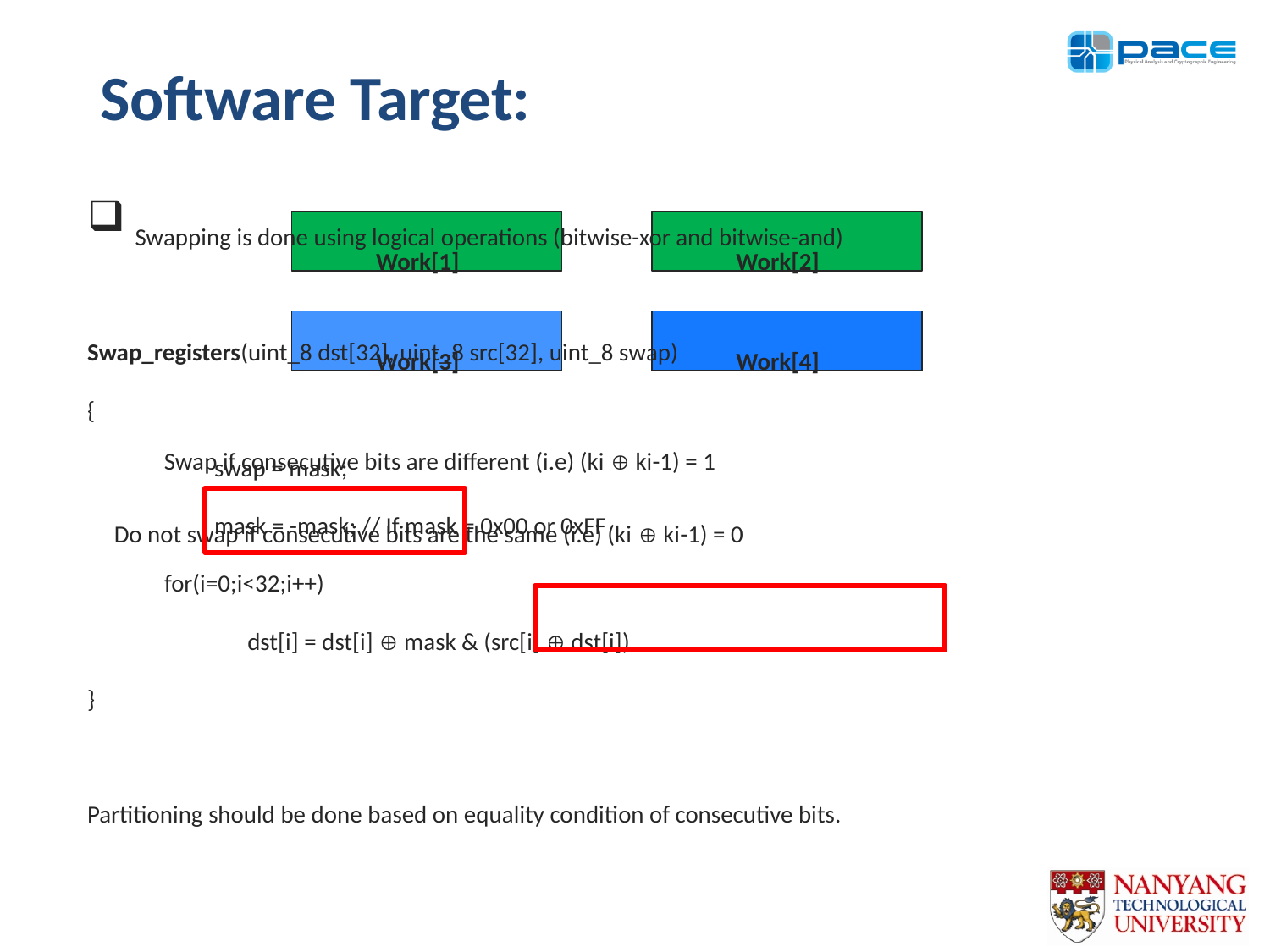

# Software Target:
Swapping is done using logical operations (bitwise-xor and bitwise-and)

Swap_registers(uint_8 dst[32], uint_8 src[32], uint_8 swap)
{
 	swap = mask;
	mask = -mask; // If mask = 0x00 or 0xFF
              for(i=0;i<32;i++)
	      dst[i] = dst[i] ⊕ mask & (src[i] ⊕ dst[i])
}

Partitioning should be done based on equality condition of consecutive bits.
             Work[1]
             Work[2]
             Work[3]
             Work[4]
Swap if consecutive bits are different (i.e) (ki ⊕ ki-1) = 1
Do not swap if consecutive bits are the same (i.e) (ki ⊕ ki-1) = 0